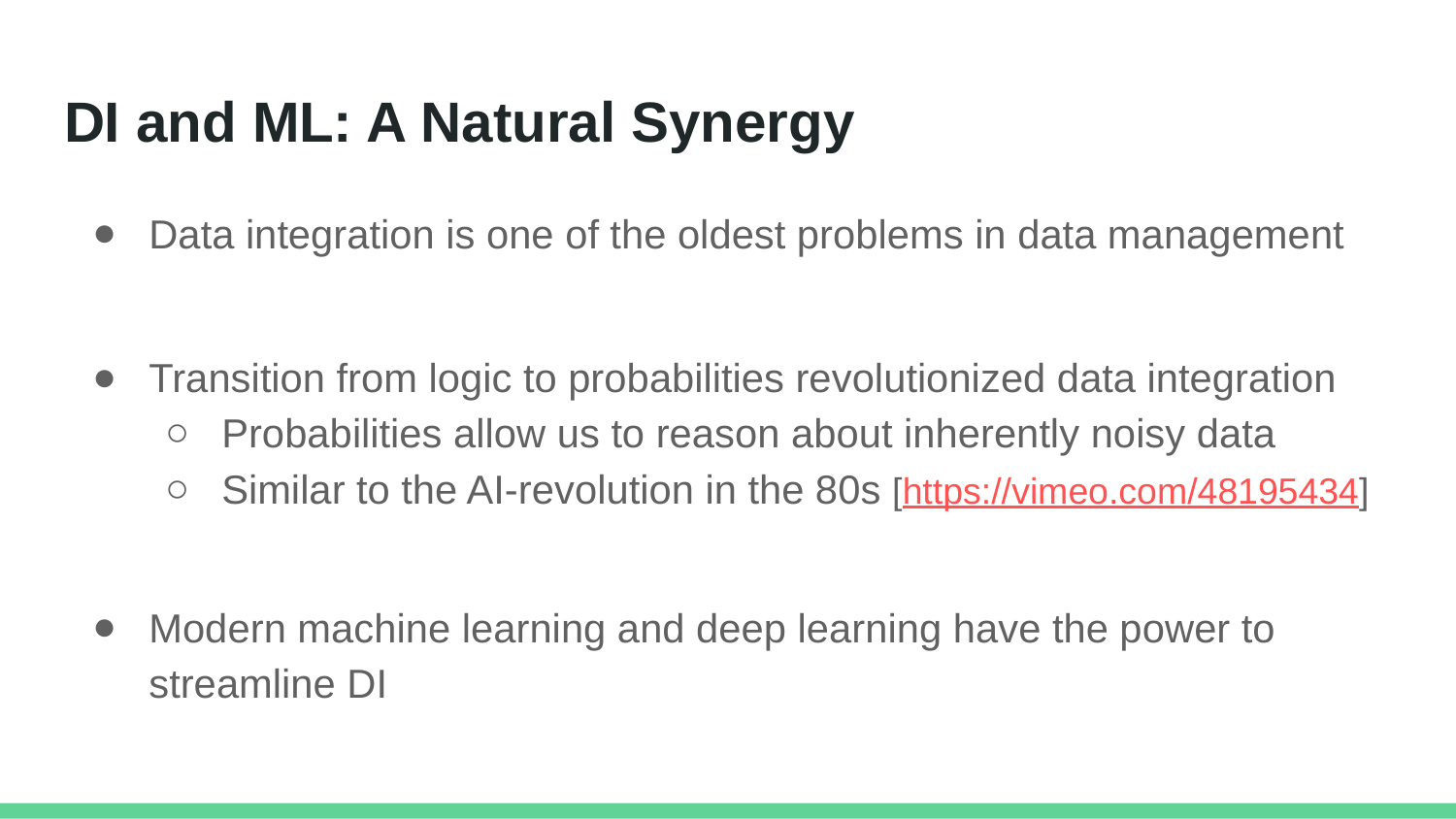

# DI and ML: A Natural Synergy
Data integration is one of the oldest problems in data management

Transition from logic to probabilities revolutionized data integration
Probabilities allow us to reason about inherently noisy data
Similar to the AI-revolution in the 80s [https://vimeo.com/48195434]

Modern machine learning and deep learning have the power to streamline DI